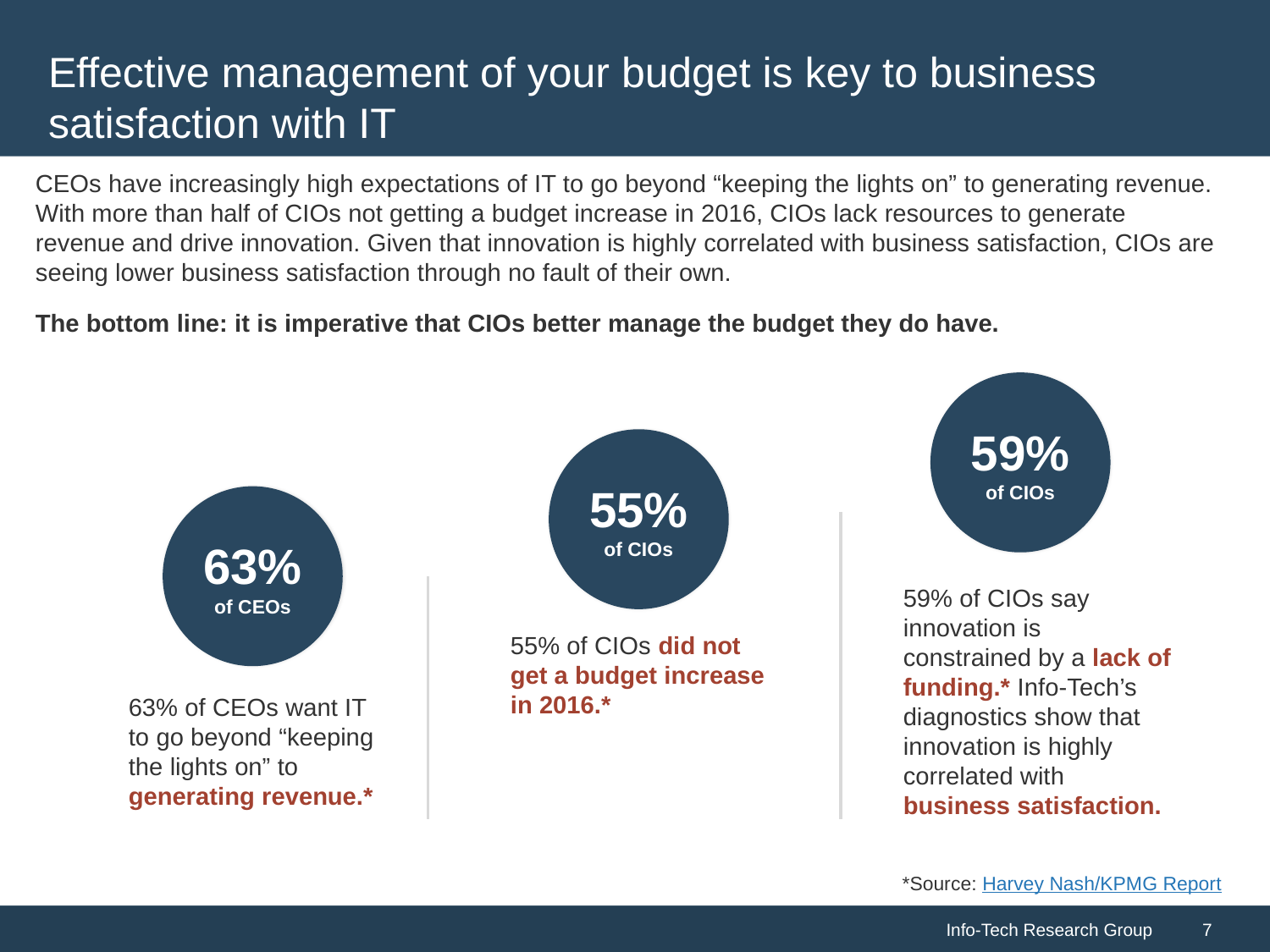

# Effective management of your budget is key to business satisfaction with IT
CEOs have increasingly high expectations of IT to go beyond “keeping the lights on” to generating revenue. With more than half of CIOs not getting a budget increase in 2016, CIOs lack resources to generate revenue and drive innovation. Given that innovation is highly correlated with business satisfaction, CIOs are seeing lower business satisfaction through no fault of their own.
The bottom line: it is imperative that CIOs better manage the budget they do have.

59%
of CIOs

55%
of CIOs

63%
of CEOs
63% of CEOs want IT to go beyond “keeping the lights on” to generating revenue.*
59% of CIOs say innovation is constrained by a lack of funding.* Info-Tech’s diagnostics show that innovation is highly correlated with business satisfaction.
55% of CIOs did not get a budget increase in 2016.*

*Source: Harvey Nash/KPMG Report